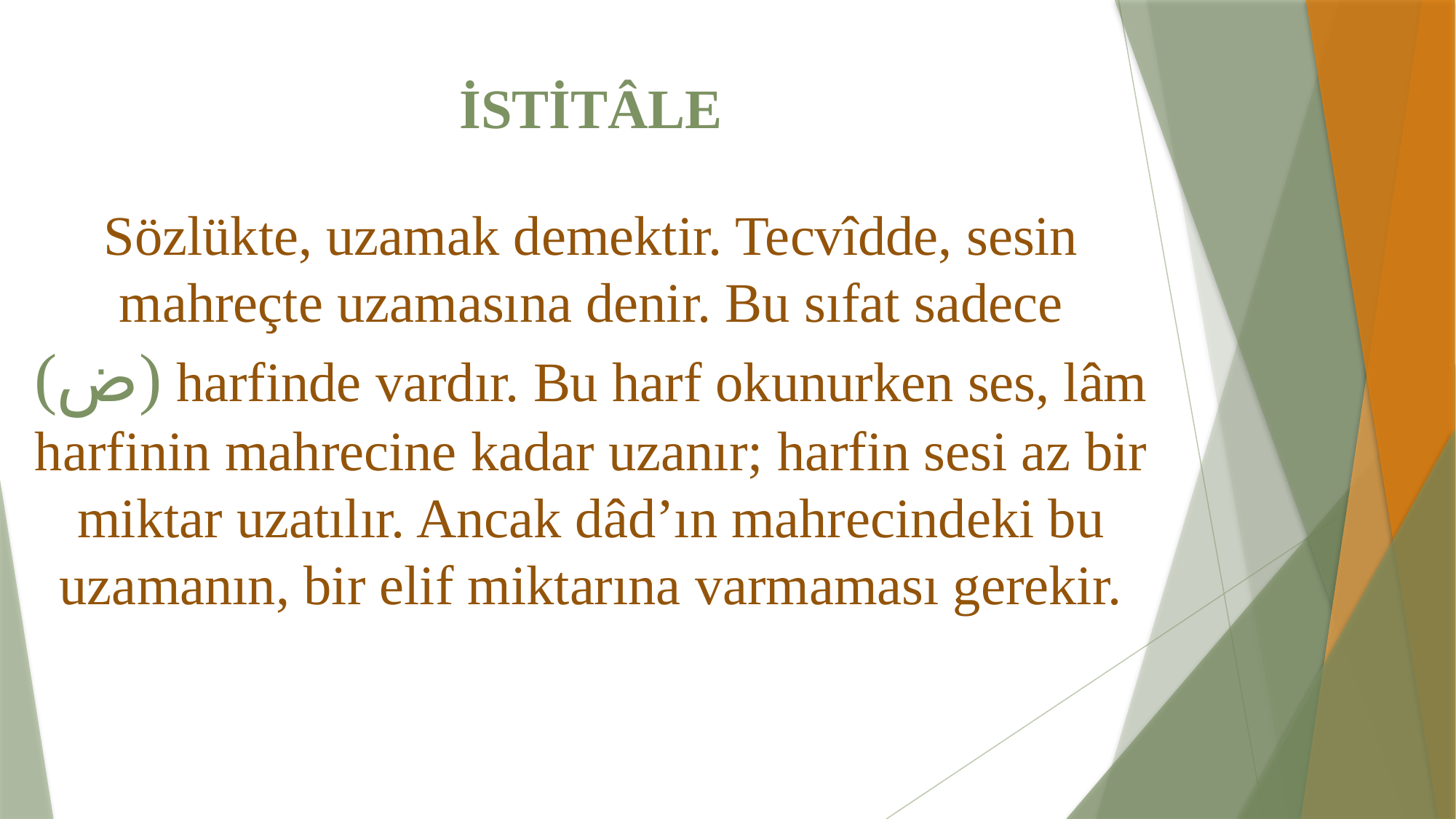

# İSTİTÂLE Sözlükte, uzamak demektir. Tecvîdde, sesin mahreçte uzamasına denir. Bu sıfat sadece (ﺽ) harfinde vardır. Bu harf okunurken ses, lâm harfinin mahrecine kadar uzanır; harfin sesi az bir miktar uzatılır. Ancak dâd’ın mahrecindeki bu uzamanın, bir elif miktarına varmaması gerekir.